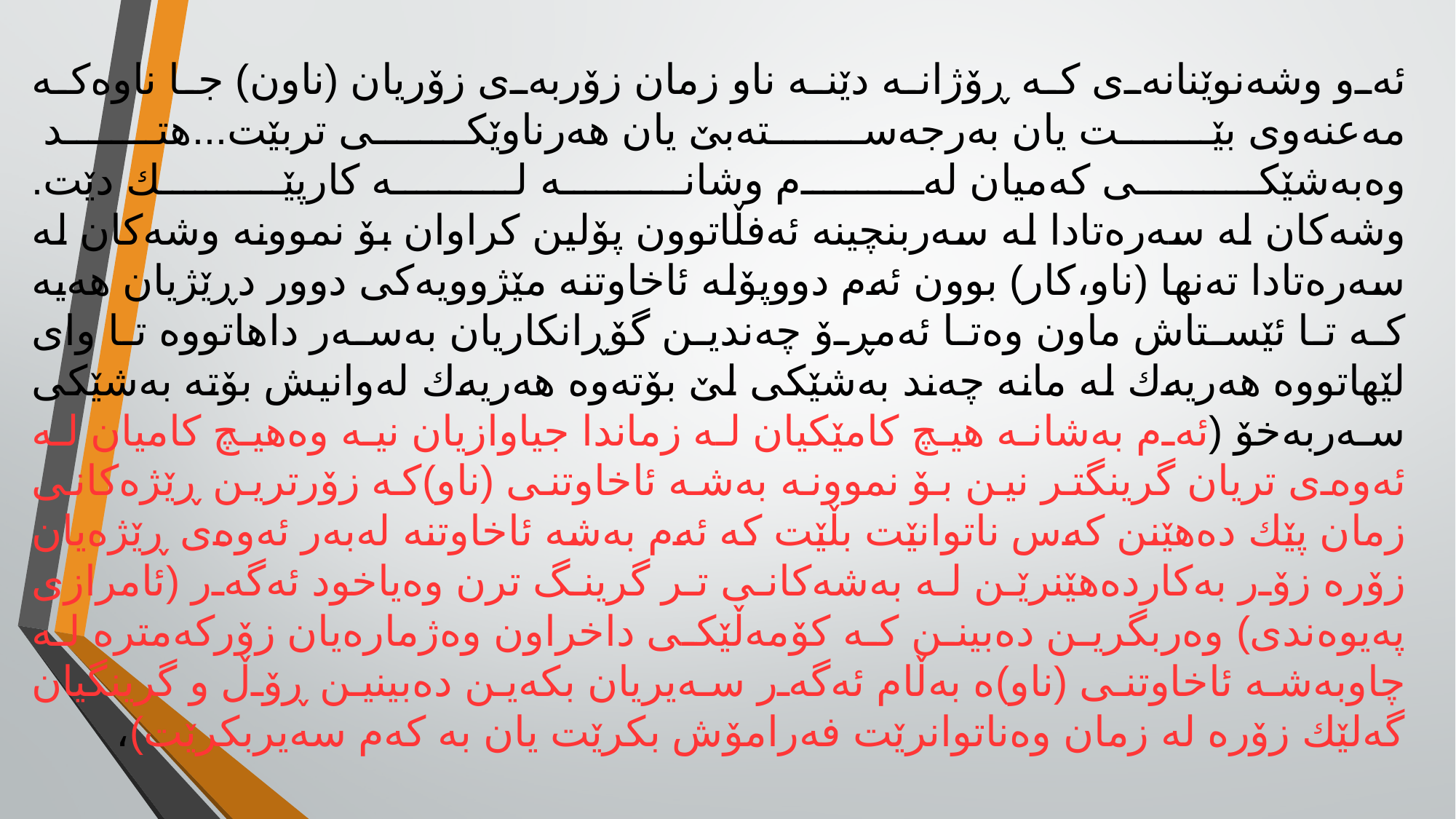

ئەو وشەنوێنانەی کە ڕۆژانە دێنە ناو زمان زۆربەی زۆریان (ناون) جا ناوەکە مەعنەوی بێت یان بەرجەستەبێ یان هەرناوێکی تربێت...هتد
وەبەشێکی کەمیان لەم وشانە لە کارپێك دێت.
وشەکان لە سەرەتادا لە سەربنچینە ئەفڵاتوون پۆلین کراوان بۆ نموونە وشەکان لە سەرەتادا تەنها (ناو،کار) بوون ئەم دووپۆلە ئاخاوتنە مێژوویەکی دوور دڕێژیان هەیە کە تا ئێستاش ماون وەتا ئەمڕۆ چەندین گۆڕانکاریان بەسەر داهاتووە تا وای لێهاتووە هەریەك لە مانە چەند بەشێکی لێ بۆتەوە هەریەك لەوانیش بۆتە بەشێکی سەربەخۆ (ئەم بەشانە هیچ کامێکیان لە زماندا جیاوازیان نیە وەهیچ کامیان لە ئەوەی تریان گرینگتر نین بۆ نموونە بەشە ئاخاوتنی (ناو)کە زۆرترین ڕێژەکانی زمان پێك دەهێنن کەس ناتوانێت بڵێت کە ئەم بەشە ئاخاوتنە لەبەر ئەوەی ڕێژەیان زۆرە زۆر بەکاردەهێنرێن لە بەشەکانی تر گرینگ ترن وەیاخود ئەگەر (ئامرازی پەیوەندی) وەربگرین دەبینن کە کۆمەڵێکی داخراون وەژمارەیان زۆرکەمترە لە چاوبەشە ئاخاوتنی (ناو)ە بەڵام ئەگەر سەیریان بکەین دەبینین ڕۆڵ و گرینگیان گەلێك زۆرە لە زمان وەناتوانرێت فەرامۆش بکرێت یان بە کەم سەیربکرێت)،